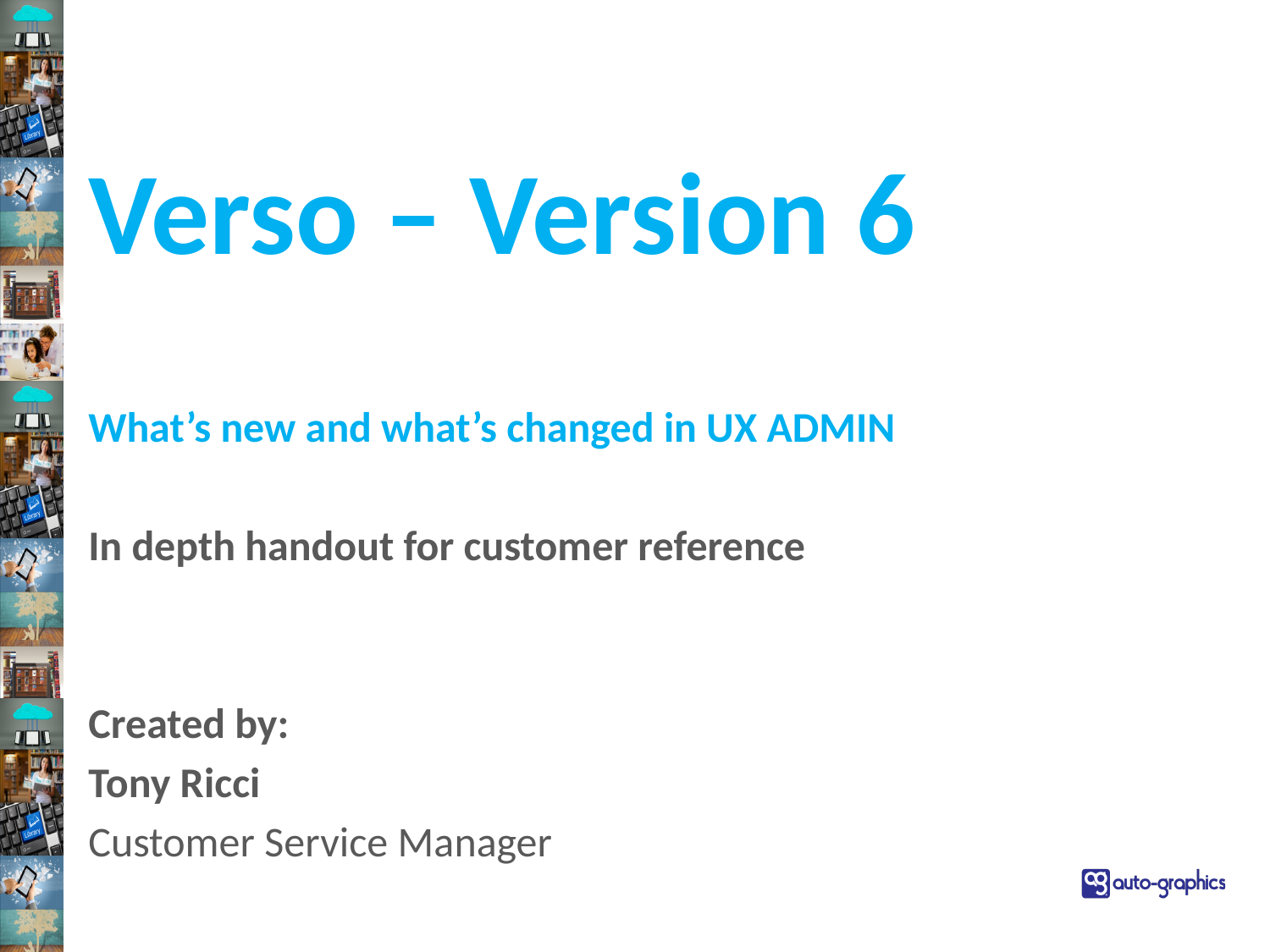

# Verso – Version 6

What’s new and what’s changed in UX ADMIN

In depth handout for customer reference

Created by:
Tony Ricci
Customer Service Manager